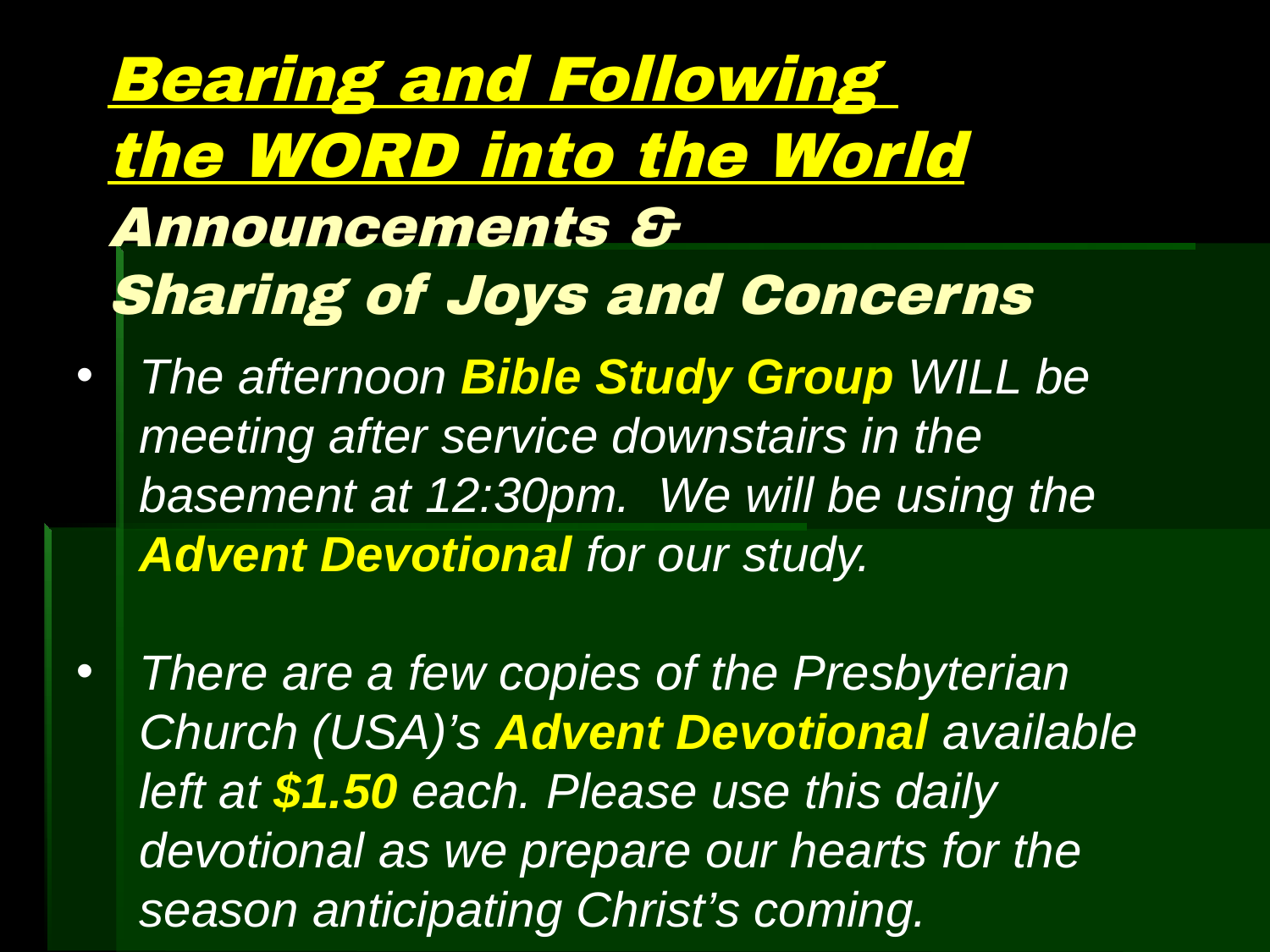

Bearing and Following
the WORD into the World
Announcements &
Sharing of Joys and Concerns

The afternoon Bible Study Group WILL be meeting after service downstairs in the basement at 12:30pm.  We will be using the Advent Devotional for our study.

There are a few copies of the Presbyterian Church (USA)’s Advent Devotional available left at $1.50 each. Please use this daily devotional as we prepare our hearts for the season anticipating Christ’s coming.